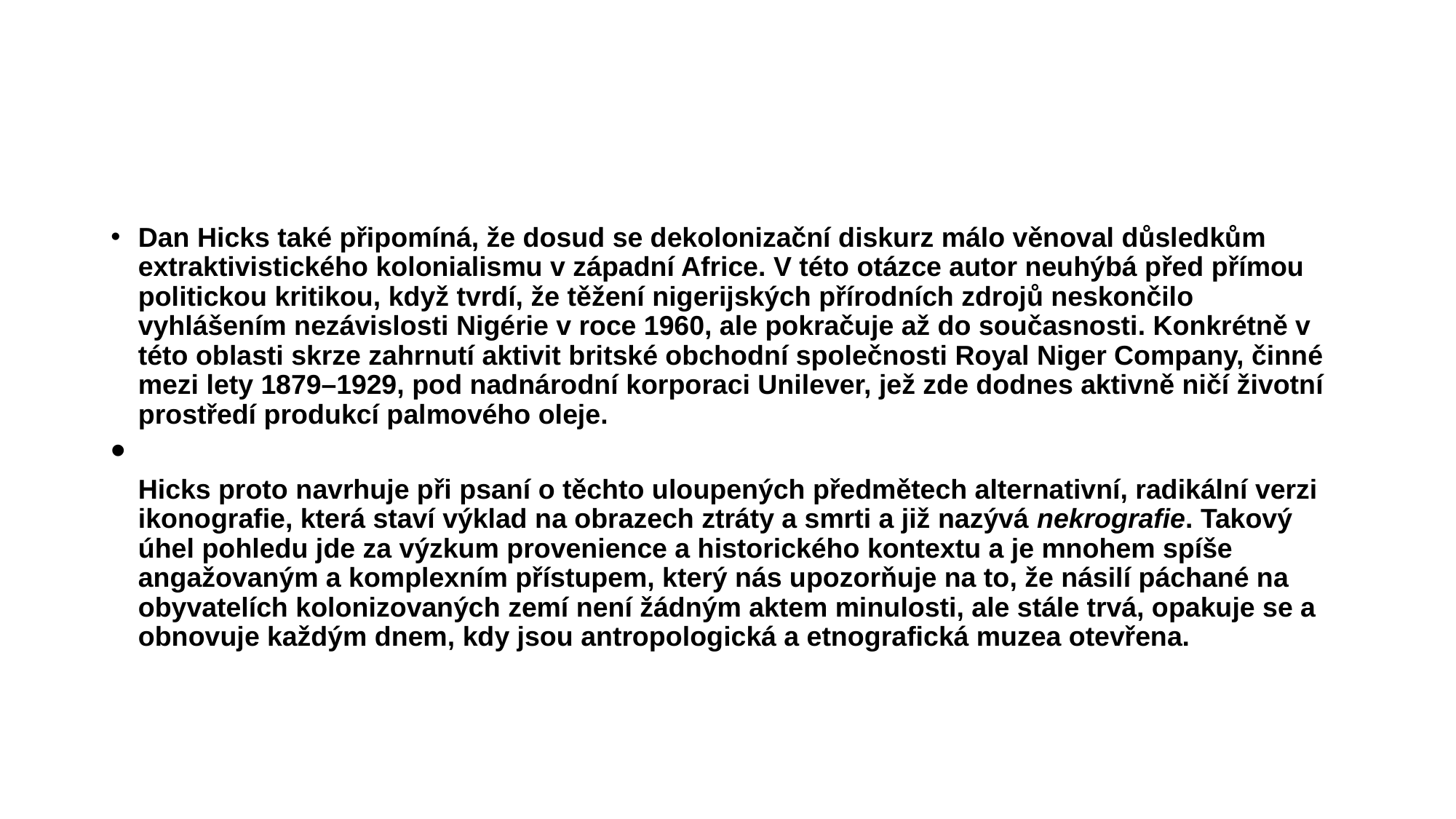

#
Dan Hicks také připomíná, že dosud se dekolonizační diskurz málo věnoval důsledkům extraktivistického kolonialismu v západní Africe. V této otázce autor neuhýbá před přímou politickou kritikou, když tvrdí, že těžení nigerijských přírodních zdrojů neskončilo vyhlášením nezávislosti Nigérie v roce 1960, ale pokračuje až do současnosti. Konkrétně v této oblasti skrze zahrnutí aktivit britské obchodní společnosti Royal Niger Company, činné mezi lety 1879–1929, pod nadnárodní korporaci Unilever, jež zde dodnes aktivně ničí životní prostředí produkcí palmového oleje.
Hicks proto navrhuje při psaní o těchto uloupených předmětech alternativní, radikální verzi ikonografie, která staví výklad na obrazech ztráty a smrti a již nazývá nekrografie. Takový úhel pohledu jde za výzkum provenience a historického kontextu a je mnohem spíše angažovaným a komplexním přístupem, který nás upozorňuje na to, že násilí páchané na obyvatelích kolonizovaných zemí není žádným aktem minulosti, ale stále trvá, opakuje se a obnovuje každým dnem, kdy jsou antropologická a etnografická muzea otevřena.